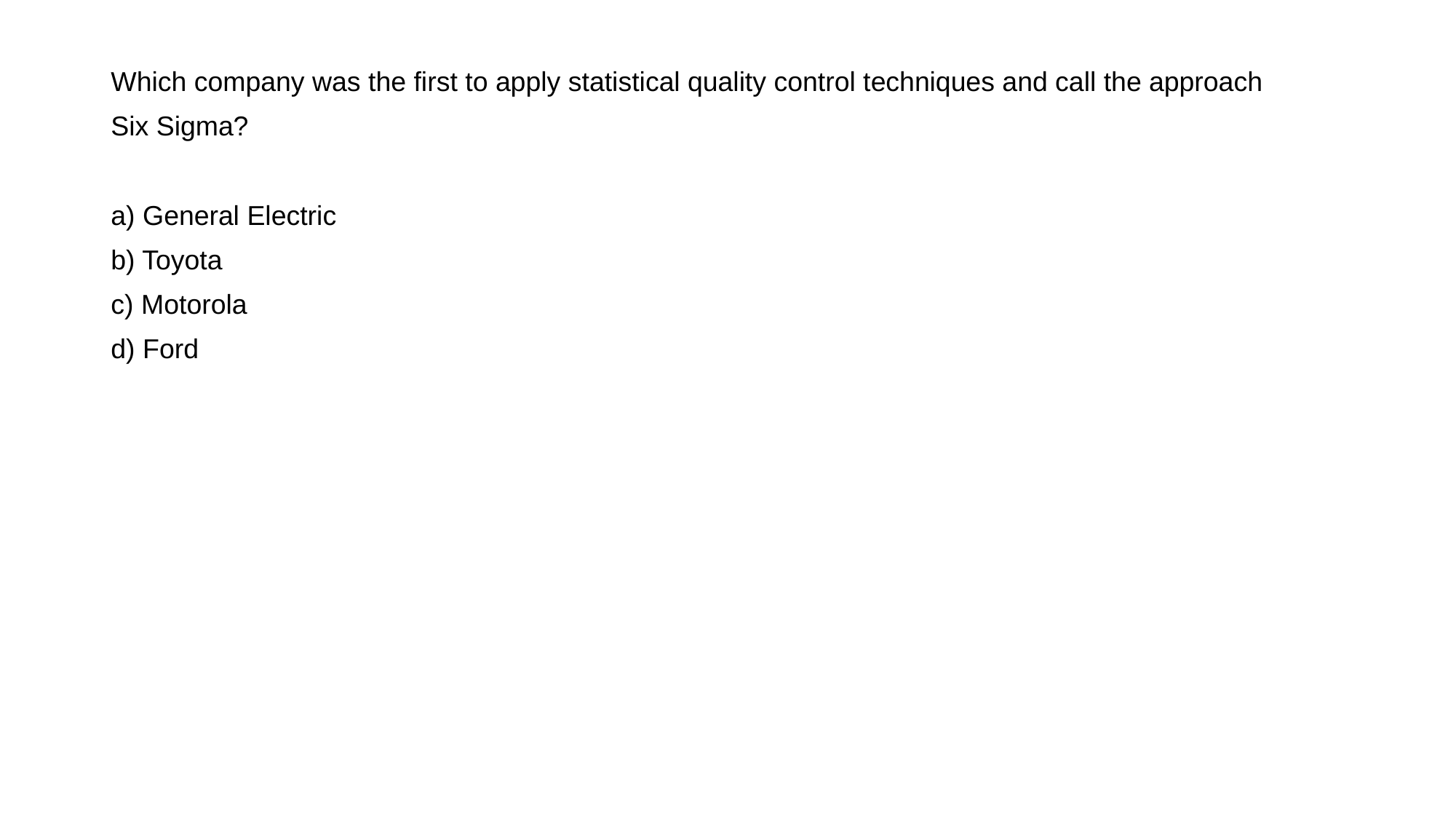

Which company was the first to apply statistical quality control techniques and call the approach
Six Sigma?

a) General Electric
b) Toyota
c) Motorola
d) Ford